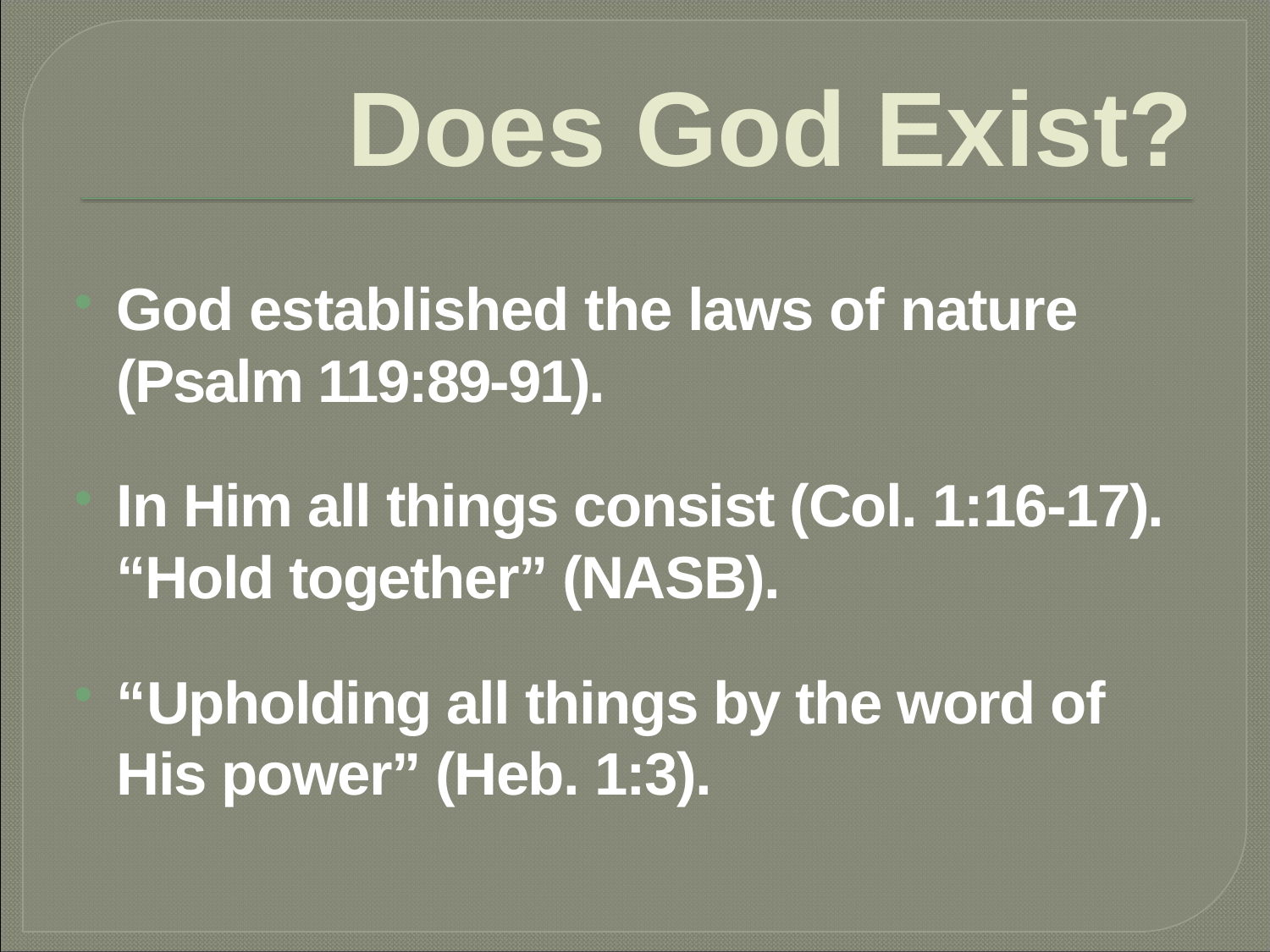

# Does God Exist?
God established the laws of nature (Psalm 119:89-91).
In Him all things consist (Col. 1:16-17). “Hold together” (NASB).
“Upholding all things by the word of His power” (Heb. 1:3).